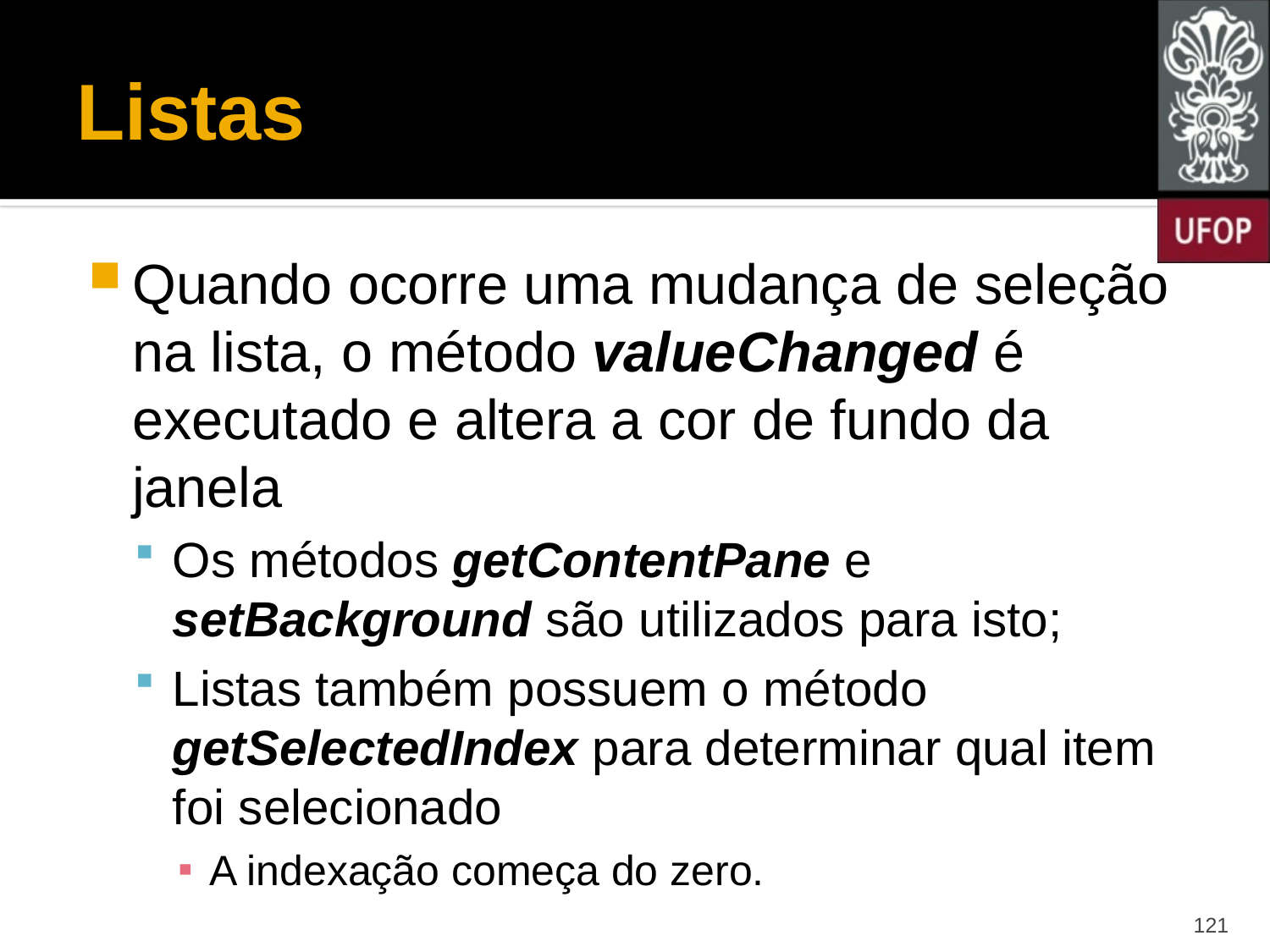

# Listas
Quando ocorre uma mudança de seleção na lista, o método valueChanged é executado e altera a cor de fundo da janela
Os métodos getContentPane e setBackground são utilizados para isto;
Listas também possuem o método getSelectedIndex para determinar qual item foi selecionado
A indexação começa do zero.
121